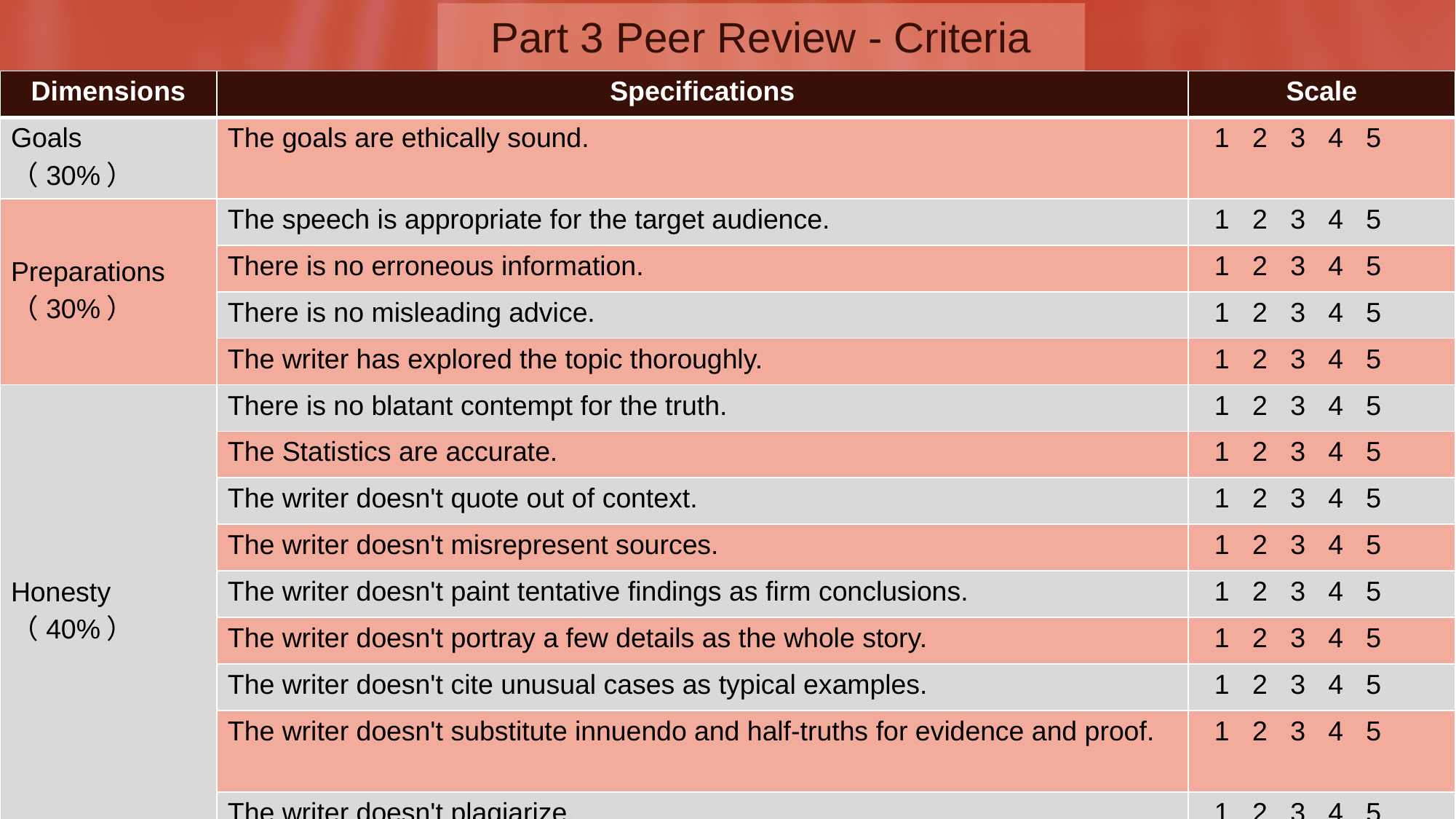

# Part 3 Peer Review - Criteria
| Dimensions | Specifications | Scale |
| --- | --- | --- |
| Goals （30%） | The goals are ethically sound. | 1 2 3 4 5 |
| Preparations （30%） | The speech is appropriate for the target audience. | 1 2 3 4 5 |
|  | There is no erroneous information. | 1 2 3 4 5 |
|  | There is no misleading advice. | 1 2 3 4 5 |
|  | The writer has explored the topic thoroughly. | 1 2 3 4 5 |
| Honesty （40%） | There is no blatant contempt for the truth. | 1 2 3 4 5 |
|  | The Statistics are accurate. | 1 2 3 4 5 |
|  | The writer doesn't quote out of context. | 1 2 3 4 5 |
|  | The writer doesn't misrepresent sources. | 1 2 3 4 5 |
|  | The writer doesn't paint tentative findings as firm conclusions. | 1 2 3 4 5 |
|  | The writer doesn't portray a few details as the whole story. | 1 2 3 4 5 |
|  | The writer doesn't cite unusual cases as typical examples. | 1 2 3 4 5 |
|  | The writer doesn't substitute innuendo and half-truths for evidence and proof. | 1 2 3 4 5 |
|  | The writer doesn't plagiarize. | 1 2 3 4 5 |